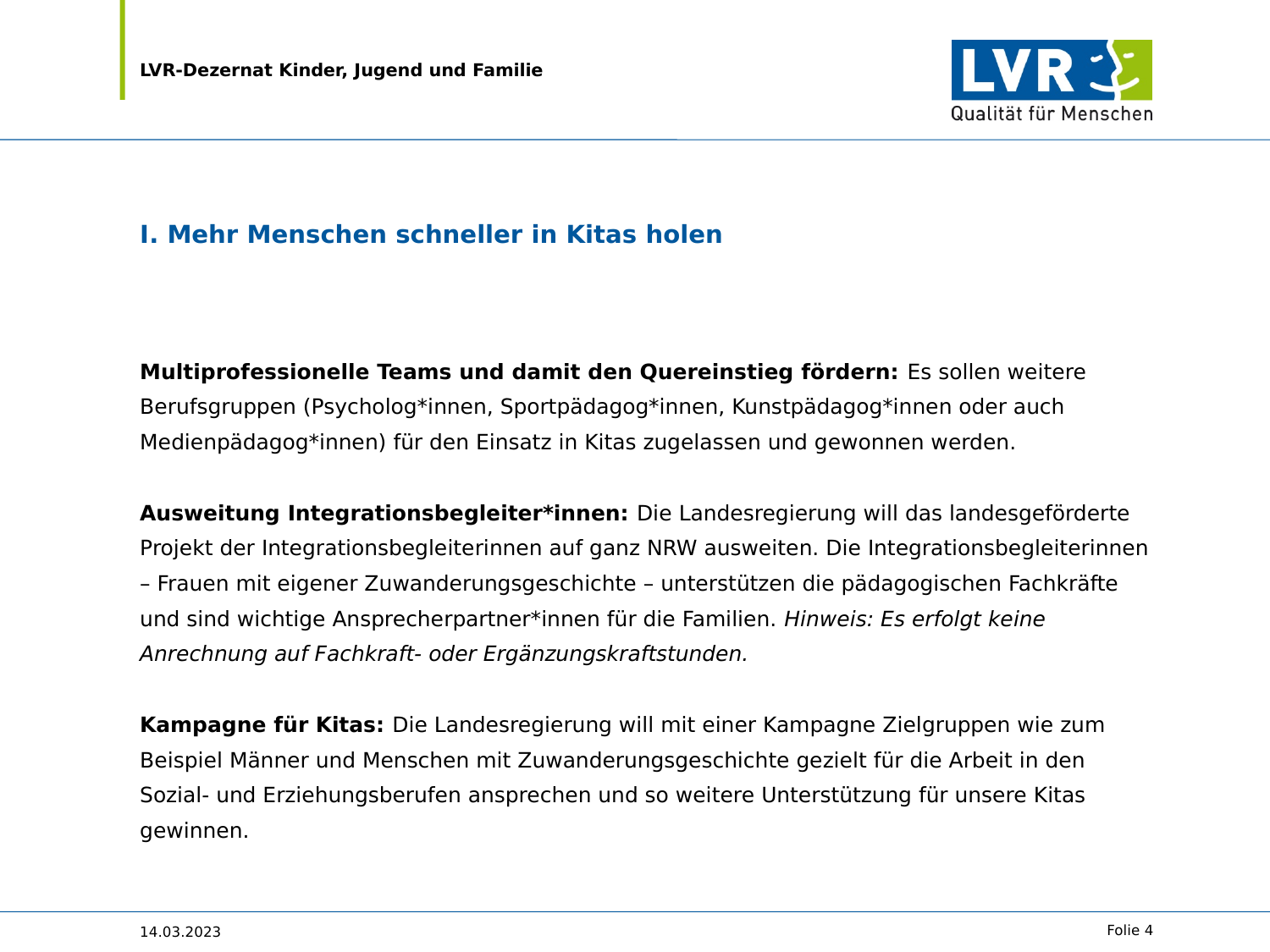

# I. Mehr Menschen schneller in Kitas holen
Multiprofessionelle Teams und damit den Quereinstieg fördern: Es sollen weitere Berufsgruppen (Psycholog*innen, Sportpädagog*innen, Kunstpädagog*innen oder auch Medienpädagog*innen) für den Einsatz in Kitas zugelassen und gewonnen werden.

Ausweitung Integrationsbegleiter*innen: Die Landesregierung will das landesgeförderte Projekt der Integrationsbegleiterinnen auf ganz NRW ausweiten. Die Integrationsbegleiterinnen – Frauen mit eigener Zuwanderungsgeschichte – unterstützen die pädagogischen Fachkräfte und sind wichtige Ansprecherpartner*innen für die Familien. Hinweis: Es erfolgt keine Anrechnung auf Fachkraft- oder Ergänzungskraftstunden.

Kampagne für Kitas: Die Landesregierung will mit einer Kampagne Zielgruppen wie zum Beispiel Männer und Menschen mit Zuwanderungsgeschichte gezielt für die Arbeit in den Sozial- und Erziehungsberufen ansprechen und so weitere Unterstützung für unsere Kitas gewinnen.

14.03.2023
Folie 4